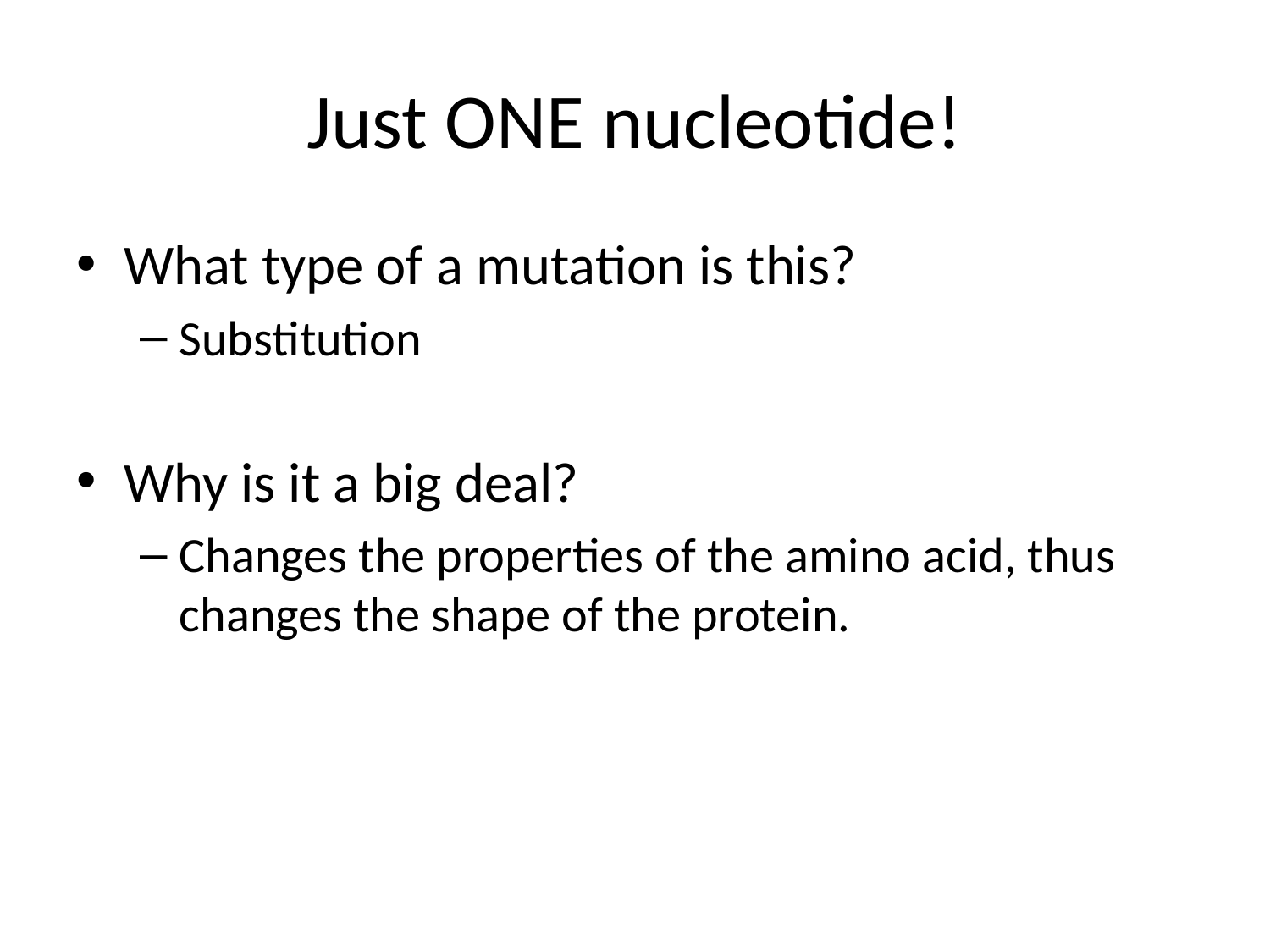

# Just ONE nucleotide!
What type of a mutation is this?
Substitution

Why is it a big deal?
Changes the properties of the amino acid, thus changes the shape of the protein.